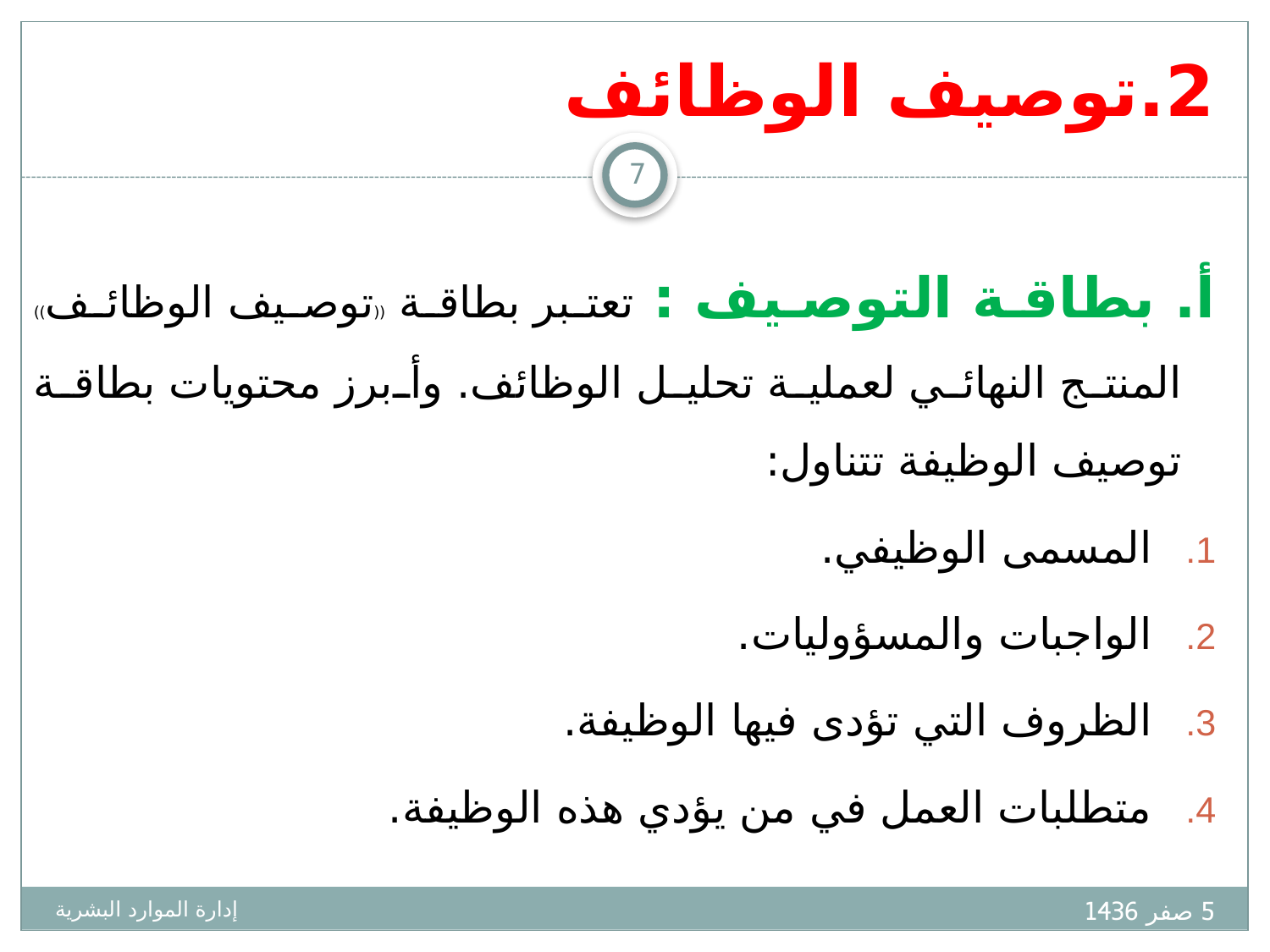

# 2.توصيف الوظائف
7
أ. بطاقة التوصيف : تعتبر بطاقة ((توصيف الوظائف)) المنتج النهائي لعملية تحليل الوظائف. وأبرز محتويات بطاقة توصيف الوظيفة تتناول:
المسمى الوظيفي.
الواجبات والمسؤوليات.
الظروف التي تؤدى فيها الوظيفة.
متطلبات العمل في من يؤدي هذه الوظيفة.

5 صفر 1436
إدارة الموارد البشرية